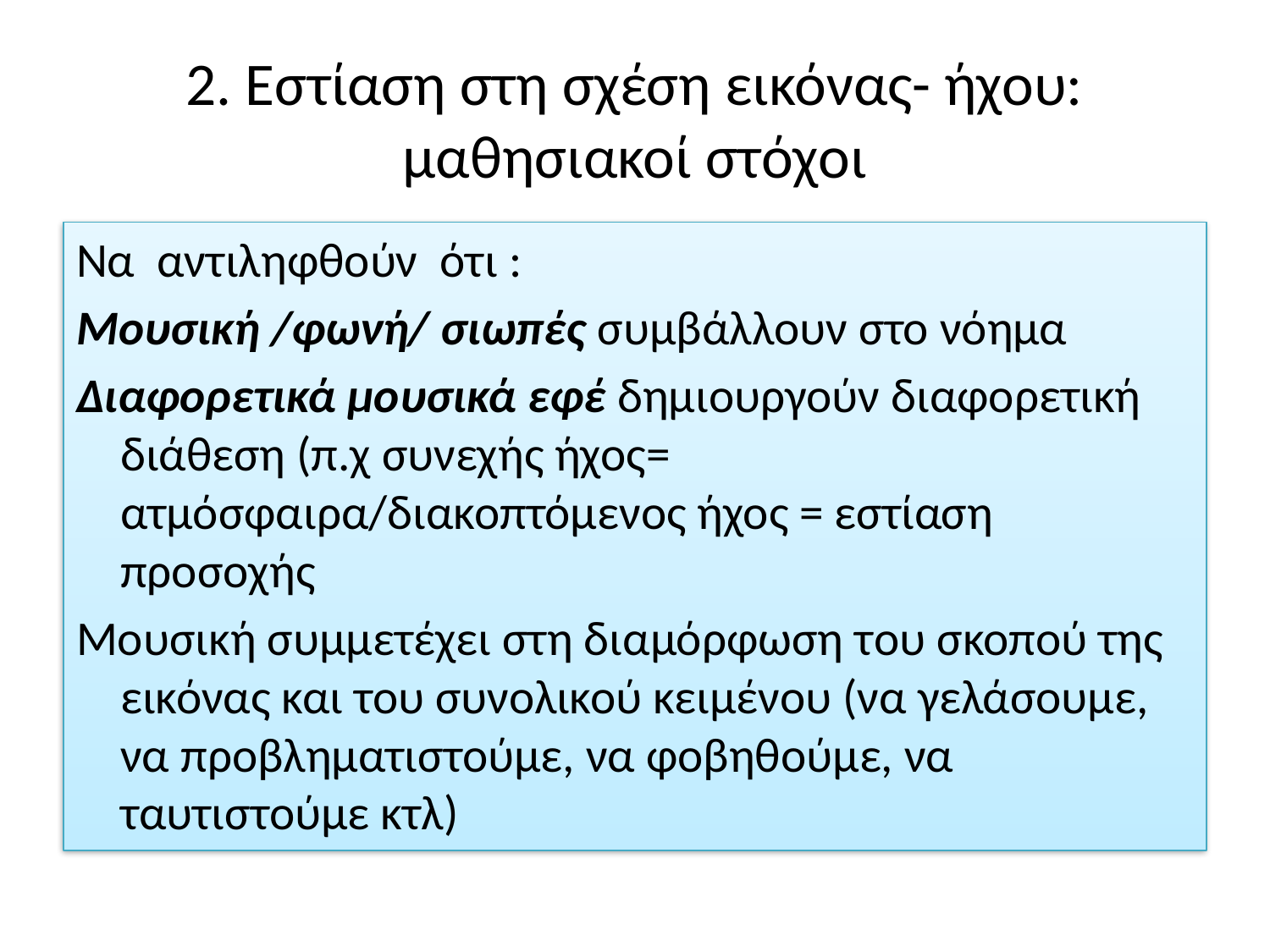

# 2. Εστίαση στη σχέση εικόνας- ήχου: μαθησιακοί στόχοι
Να  αντιληφθούν  ότι :
Μουσική /φωνή/ σιωπές συμβάλλουν στο νόημα
Διαφορετικά μουσικά εφέ δημιουργούν διαφορετική διάθεση (π.χ συνεχής ήχος= ατμόσφαιρα/διακοπτόμενος ήχος = εστίαση προσοχής
Μουσική συμμετέχει στη διαμόρφωση τoυ σκοπού της εικόνας και του συνολικού κειμένου (να γελάσουμε, να προβληματιστούμε, να φοβηθούμε, να ταυτιστούμε κτλ)